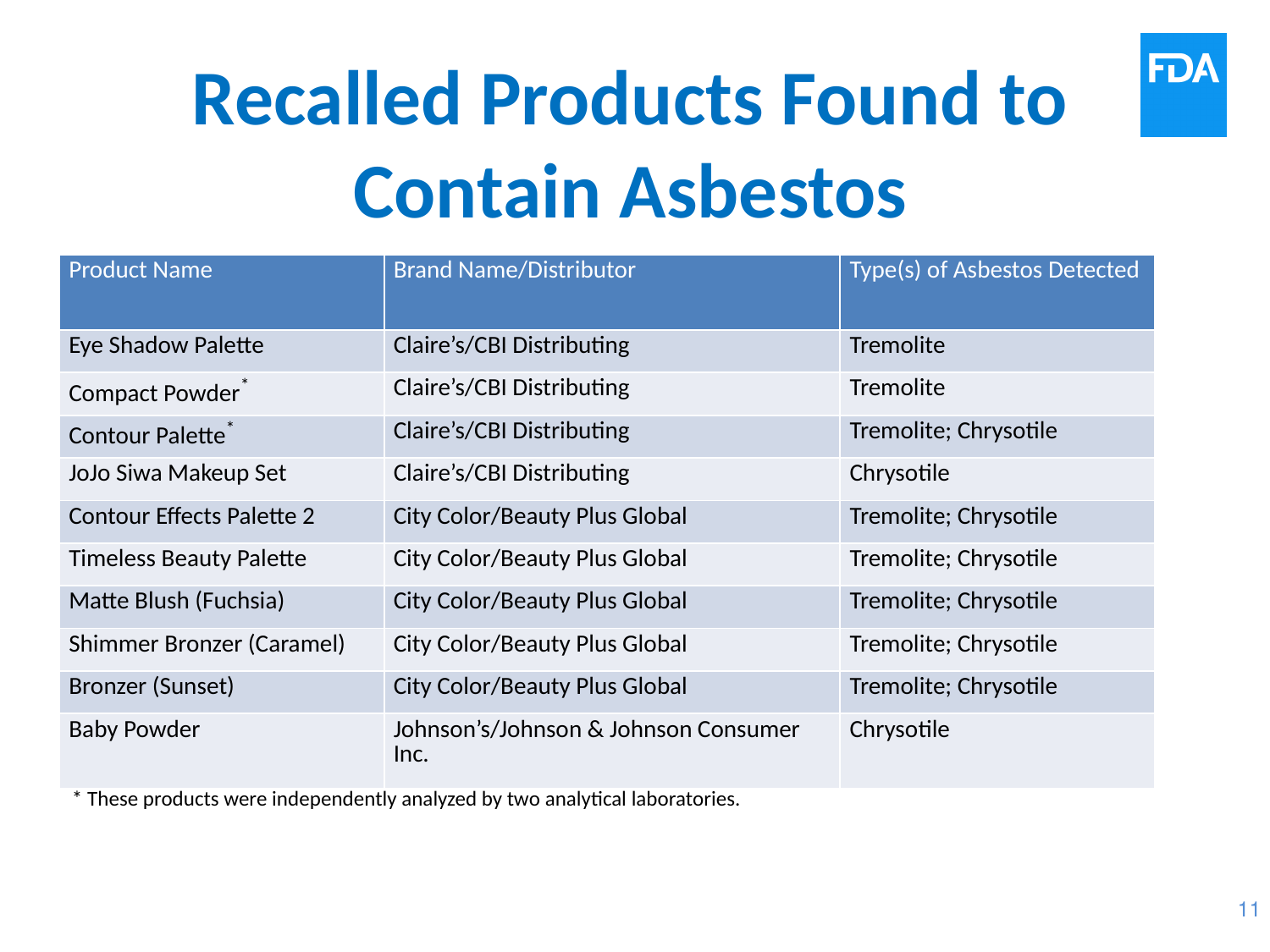

# Recalled Products Found to Contain Asbestos
| Product Name | Brand Name/Distributor | Type(s) of Asbestos Detected |
| --- | --- | --- |
| Eye Shadow Palette | Claire’s/CBI Distributing | Tremolite |
| Compact Powder\* | Claire’s/CBI Distributing | Tremolite |
| Contour Palette\* | Claire’s/CBI Distributing | Tremolite; Chrysotile |
| JoJo Siwa Makeup Set | Claire’s/CBI Distributing | Chrysotile |
| Contour Effects Palette 2 | City Color/Beauty Plus Global | Tremolite; Chrysotile |
| Timeless Beauty Palette | City Color/Beauty Plus Global | Tremolite; Chrysotile |
| Matte Blush (Fuchsia) | City Color/Beauty Plus Global | Tremolite; Chrysotile |
| Shimmer Bronzer (Caramel) | City Color/Beauty Plus Global | Tremolite; Chrysotile |
| Bronzer (Sunset) | City Color/Beauty Plus Global | Tremolite; Chrysotile |
| Baby Powder | Johnson’s/Johnson & Johnson Consumer Inc. | Chrysotile |
* These products were independently analyzed by two analytical laboratories.
11